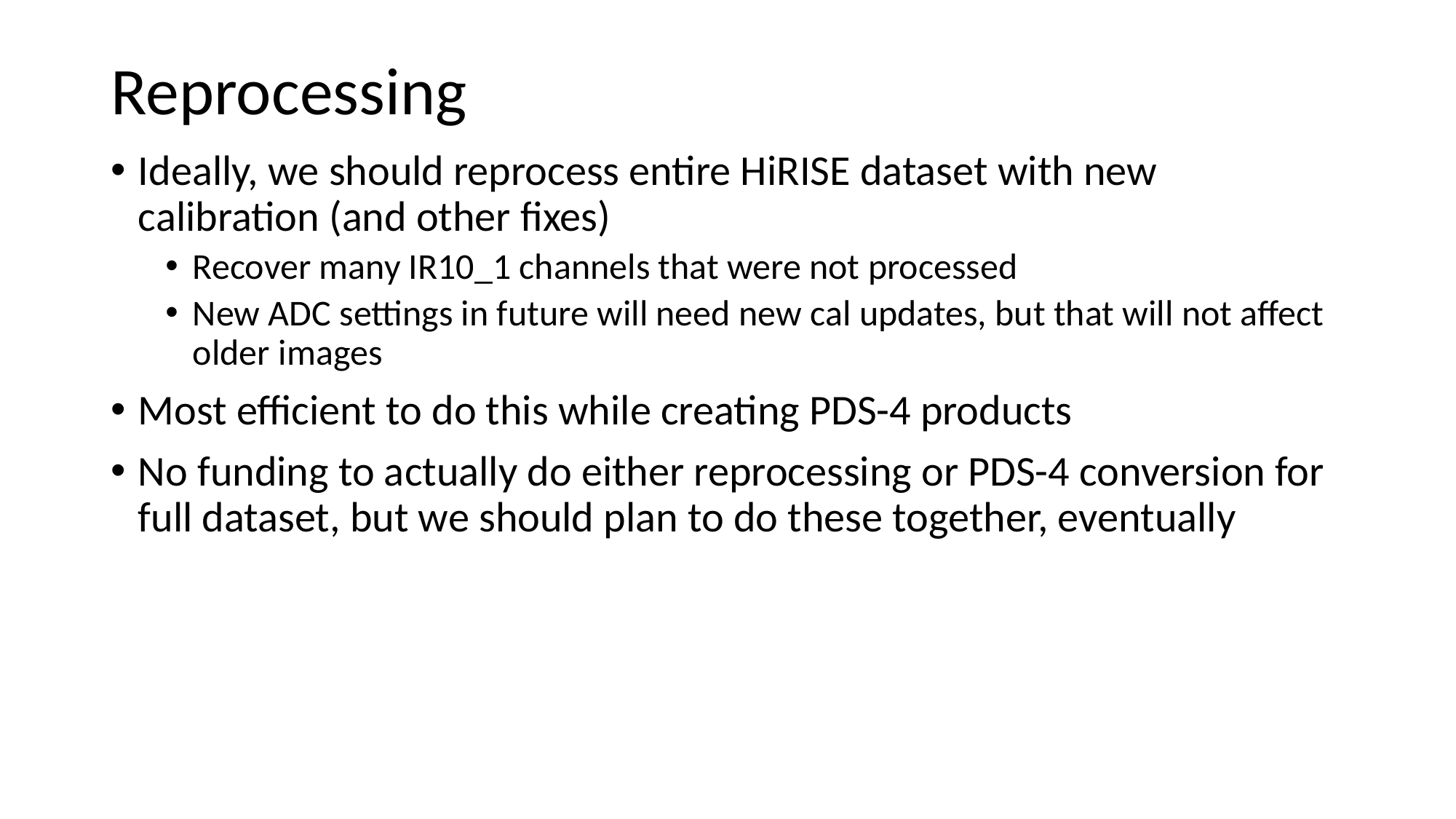

# Reprocessing
Ideally, we should reprocess entire HiRISE dataset with new calibration (and other fixes)
Recover many IR10_1 channels that were not processed
New ADC settings in future will need new cal updates, but that will not affect older images
Most efficient to do this while creating PDS-4 products
No funding to actually do either reprocessing or PDS-4 conversion for full dataset, but we should plan to do these together, eventually